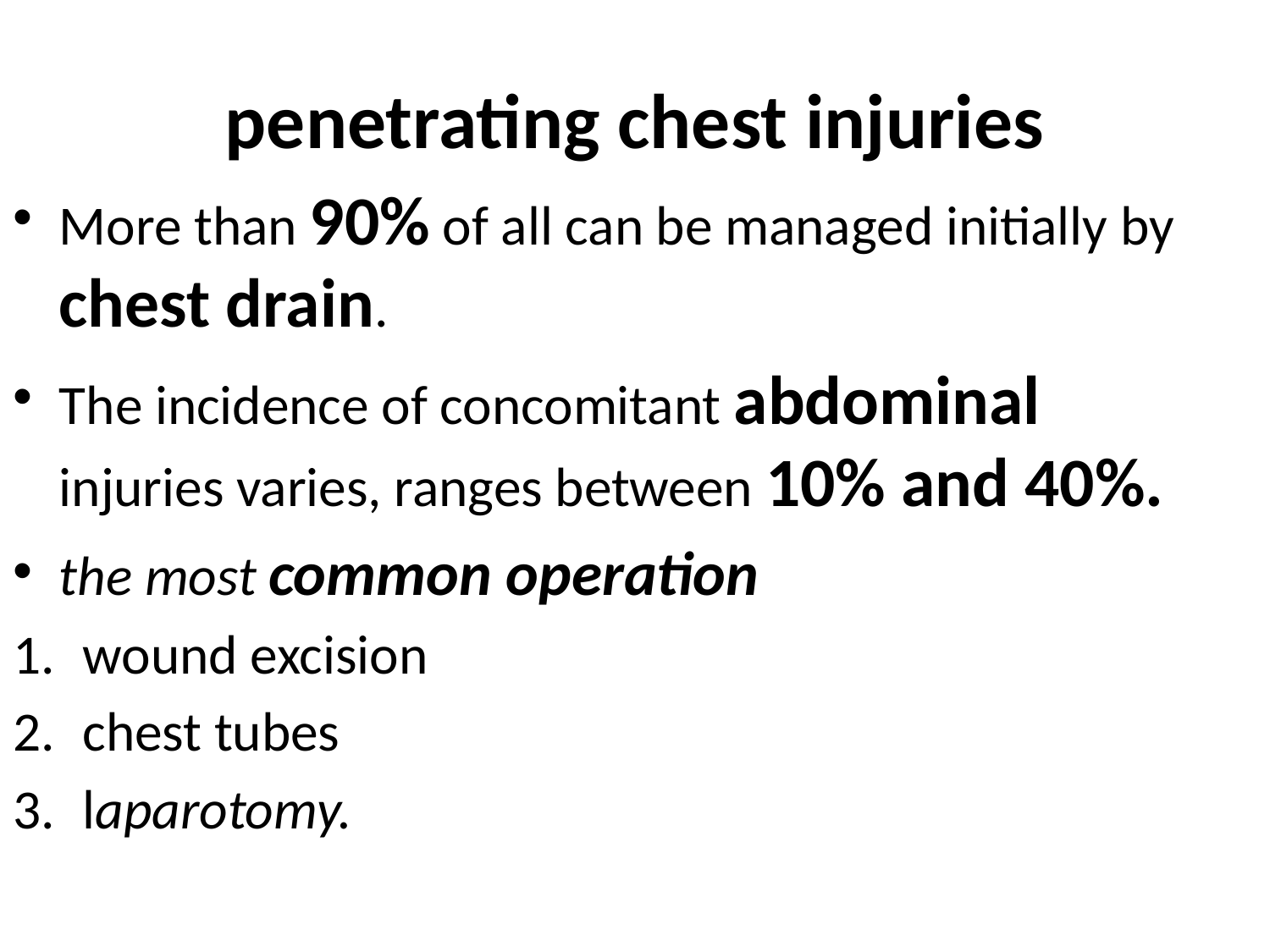

# penetrating chest injuries
More than 90% of all can be managed initially by chest drain.
The incidence of concomitant abdominal injuries varies, ranges between 10% and 40%.
the most common operation
wound excision
chest tubes
laparotomy.